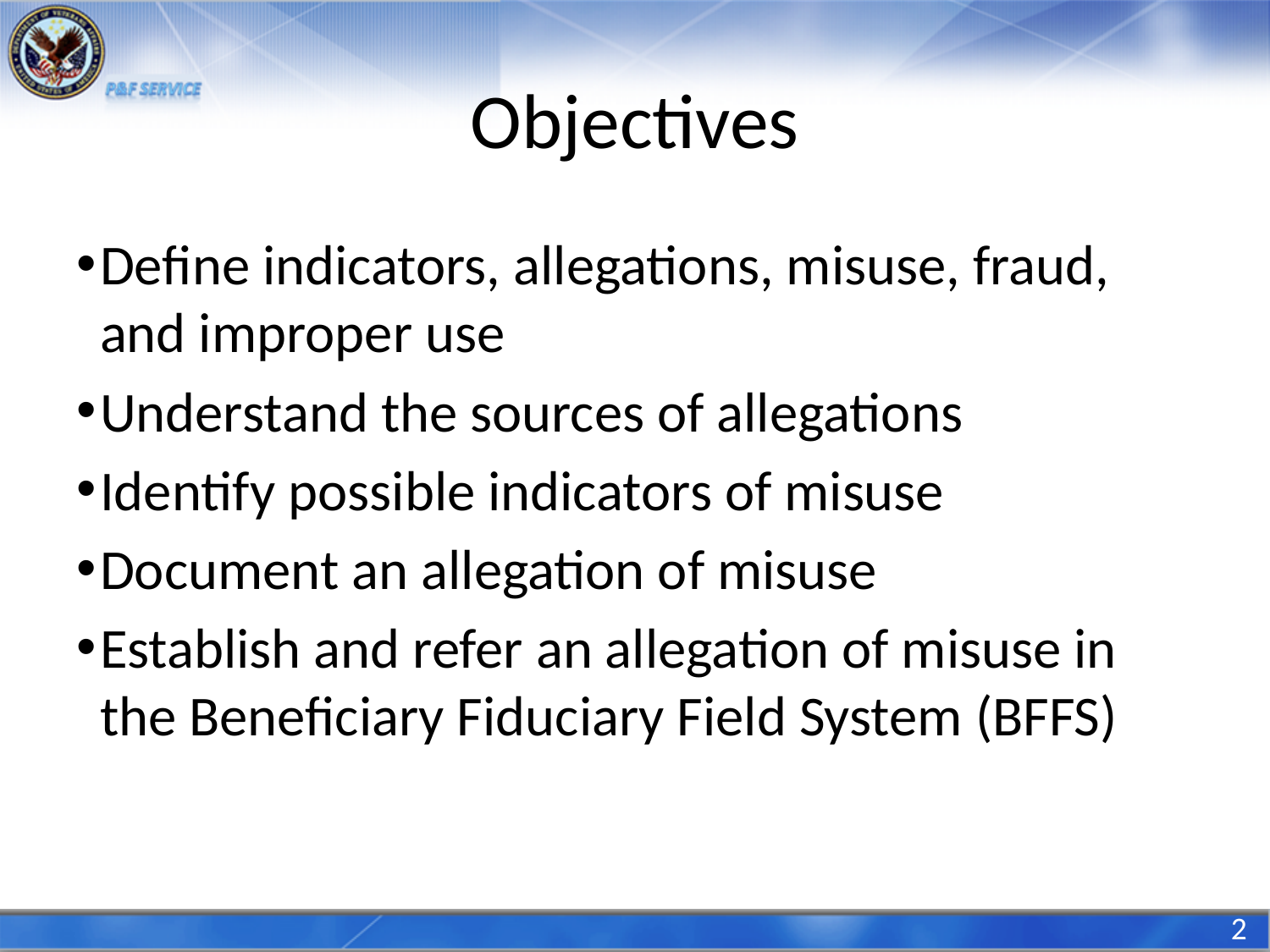

# Objectives
Define indicators, allegations, misuse, fraud, and improper use
Understand the sources of allegations
Identify possible indicators of misuse
Document an allegation of misuse
Establish and refer an allegation of misuse in the Beneficiary Fiduciary Field System (BFFS)
2